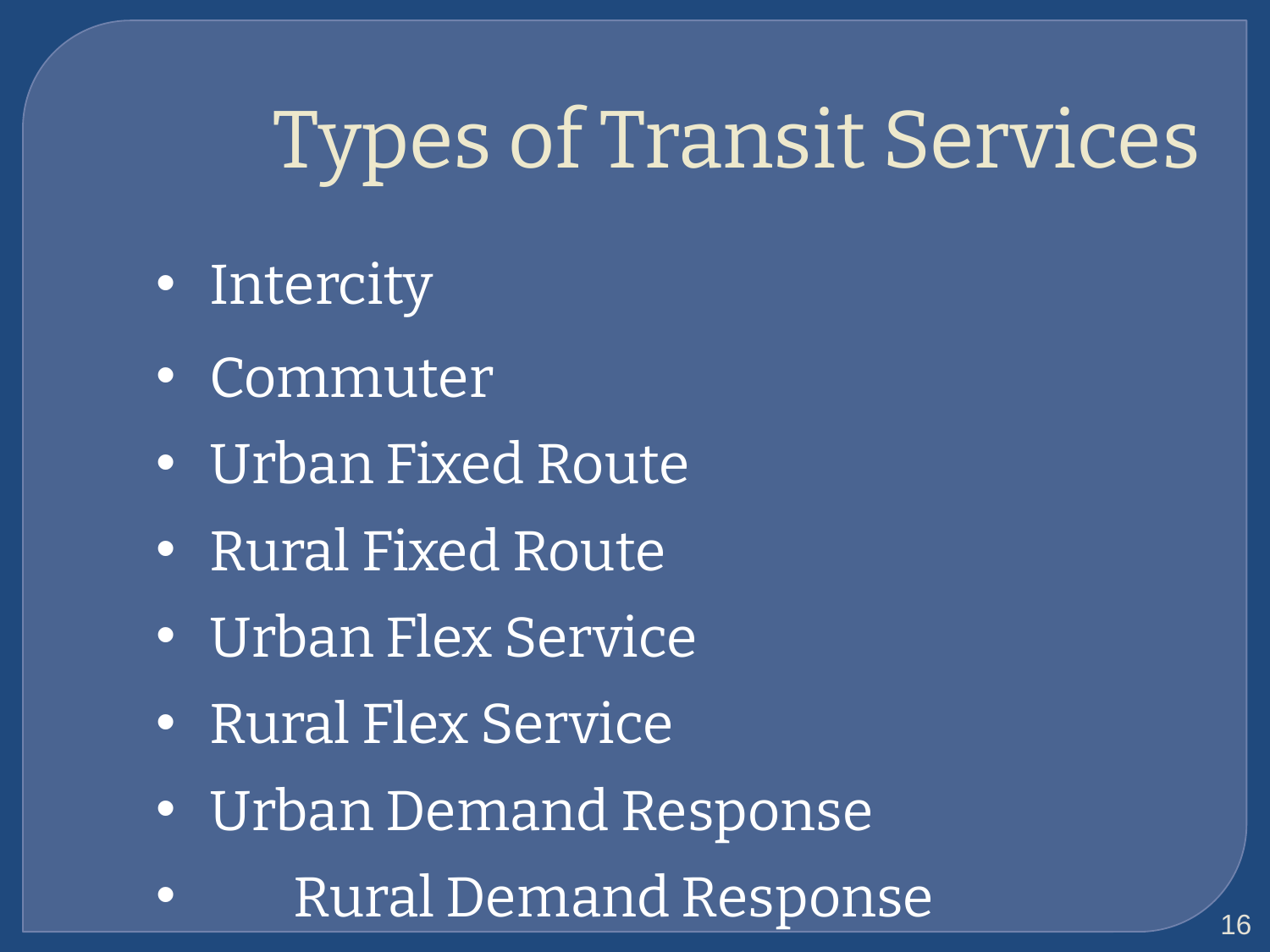

Types of Transit Services
Intercity
Commuter
Urban Fixed Route
Rural Fixed Route
Urban Flex Service
Rural Flex Service
Urban Demand Response
	Rural Demand Response

16